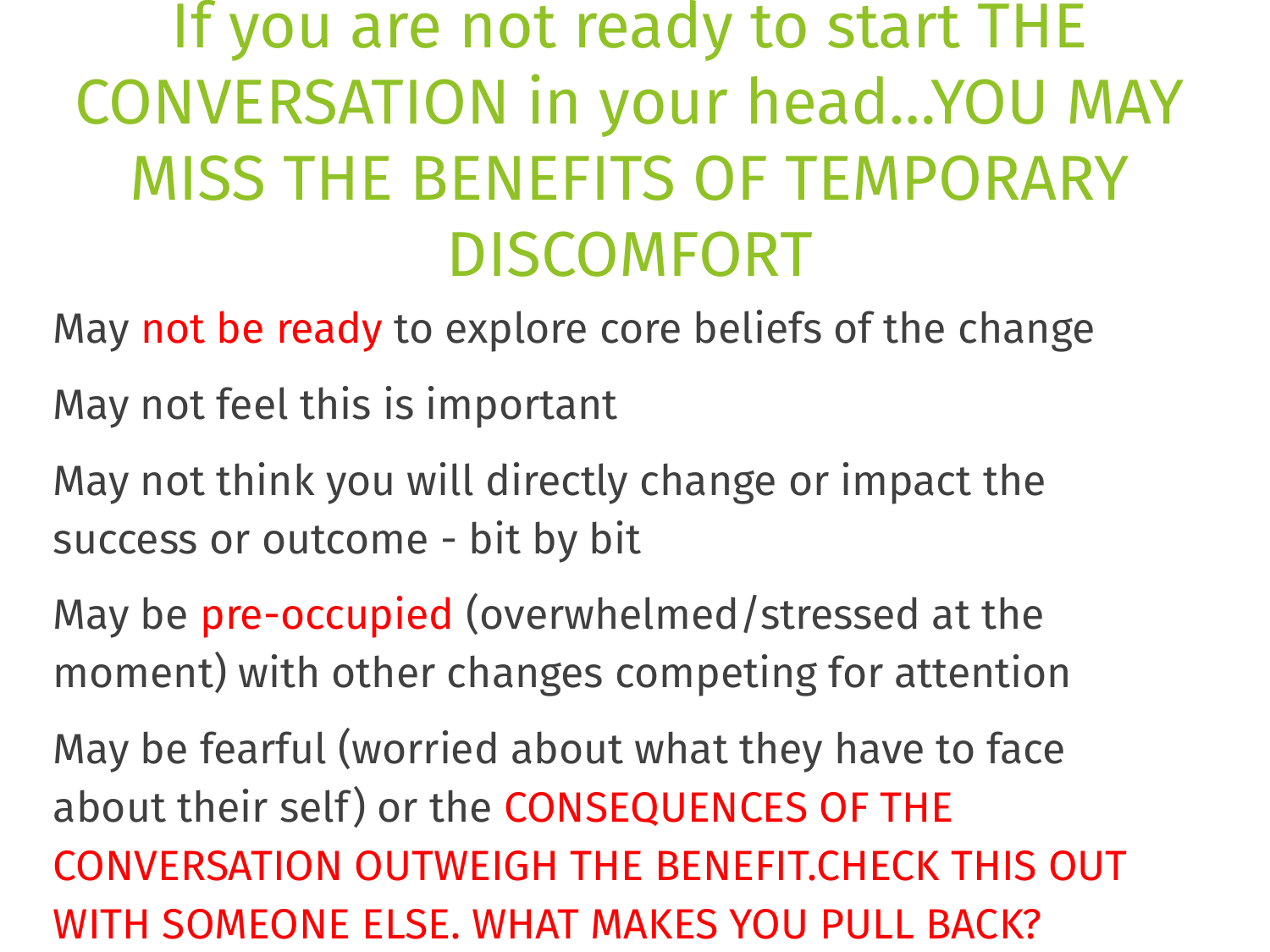

# If you are not ready to start THE CONVERSATION in your head…YOU MAY MISS THE BENEFITS OF TEMPORARY DISCOMFORT
May not be ready to explore core beliefs of the change
May not feel this is important
May not think you will directly change or impact the success or outcome - bit by bit
May be pre-occupied (overwhelmed/stressed at the moment) with other changes competing for attention
May be fearful (worried about what they have to face about their self) or the CONSEQUENCES OF THE CONVERSATION OUTWEIGH THE BENEFIT.CHECK THIS OUT WITH SOMEONE ELSE. WHAT MAKES YOU PULL BACK?